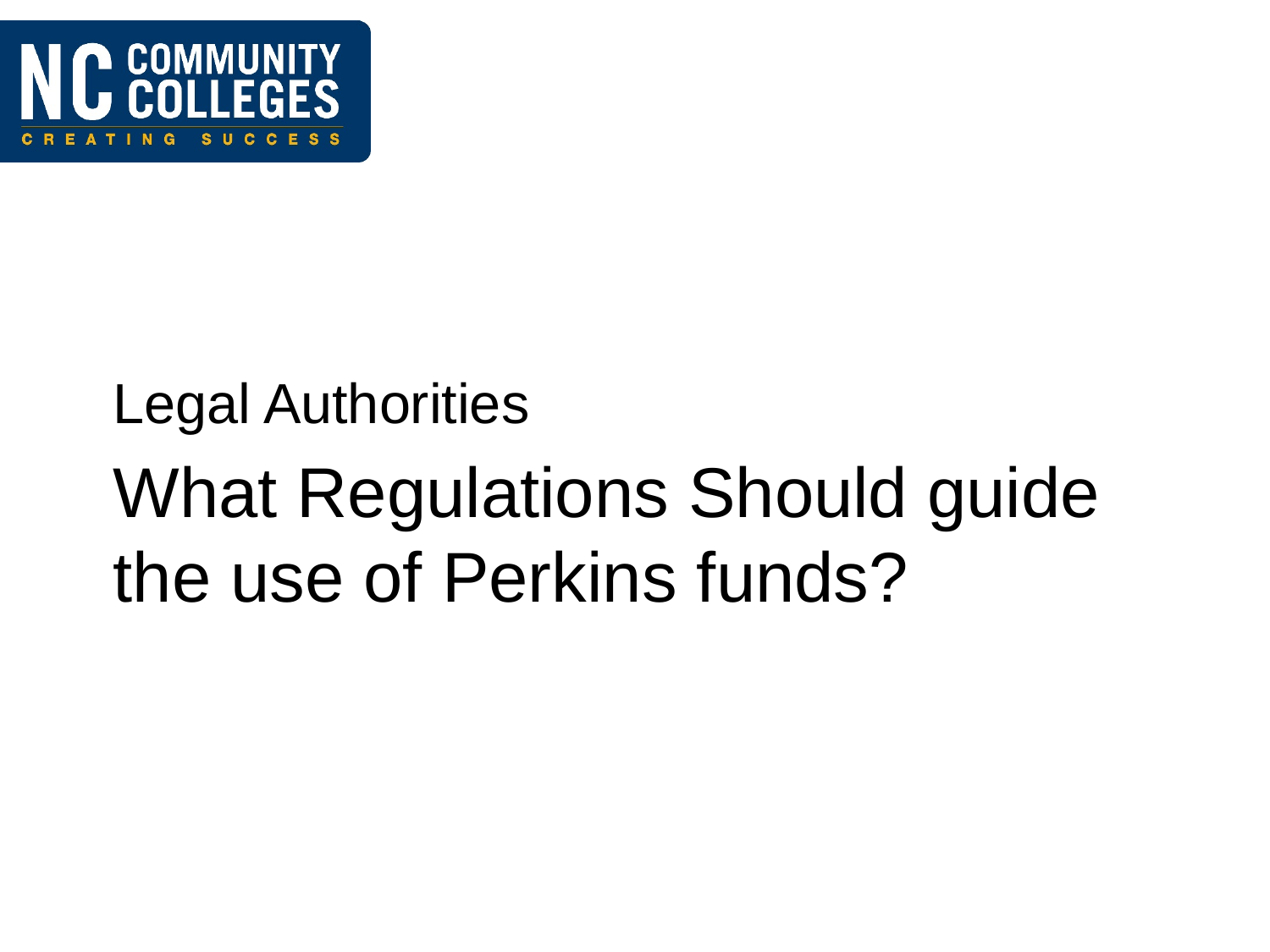

Legal Authorities
# What Regulations Should guide the use of Perkins funds?